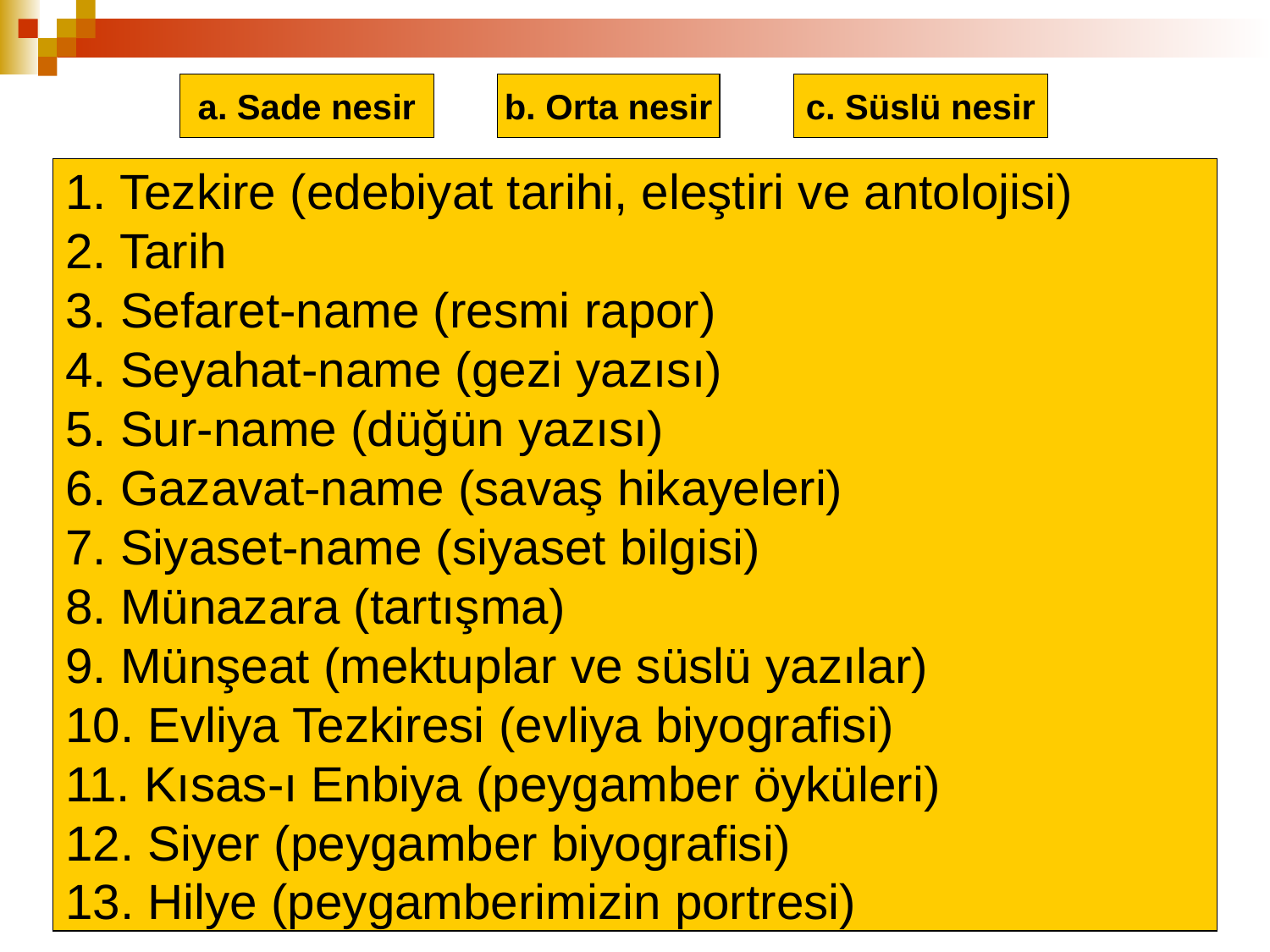

a. Sade nesir
b. Orta nesir
c. Süslü nesir
1. Tezkire (edebiyat tarihi, eleştiri ve antolojisi)
2. Tarih
3. Sefaret-name (resmi rapor)
4. Seyahat-name (gezi yazısı)
5. Sur-name (düğün yazısı)
6. Gazavat-name (savaş hikayeleri)
7. Siyaset-name (siyaset bilgisi)
8. Münazara (tartışma)
9. Münşeat (mektuplar ve süslü yazılar)
10. Evliya Tezkiresi (evliya biyografisi)
11. Kısas-ı Enbiya (peygamber öyküleri)
12. Siyer (peygamber biyografisi)
13. Hilye (peygamberimizin portresi)